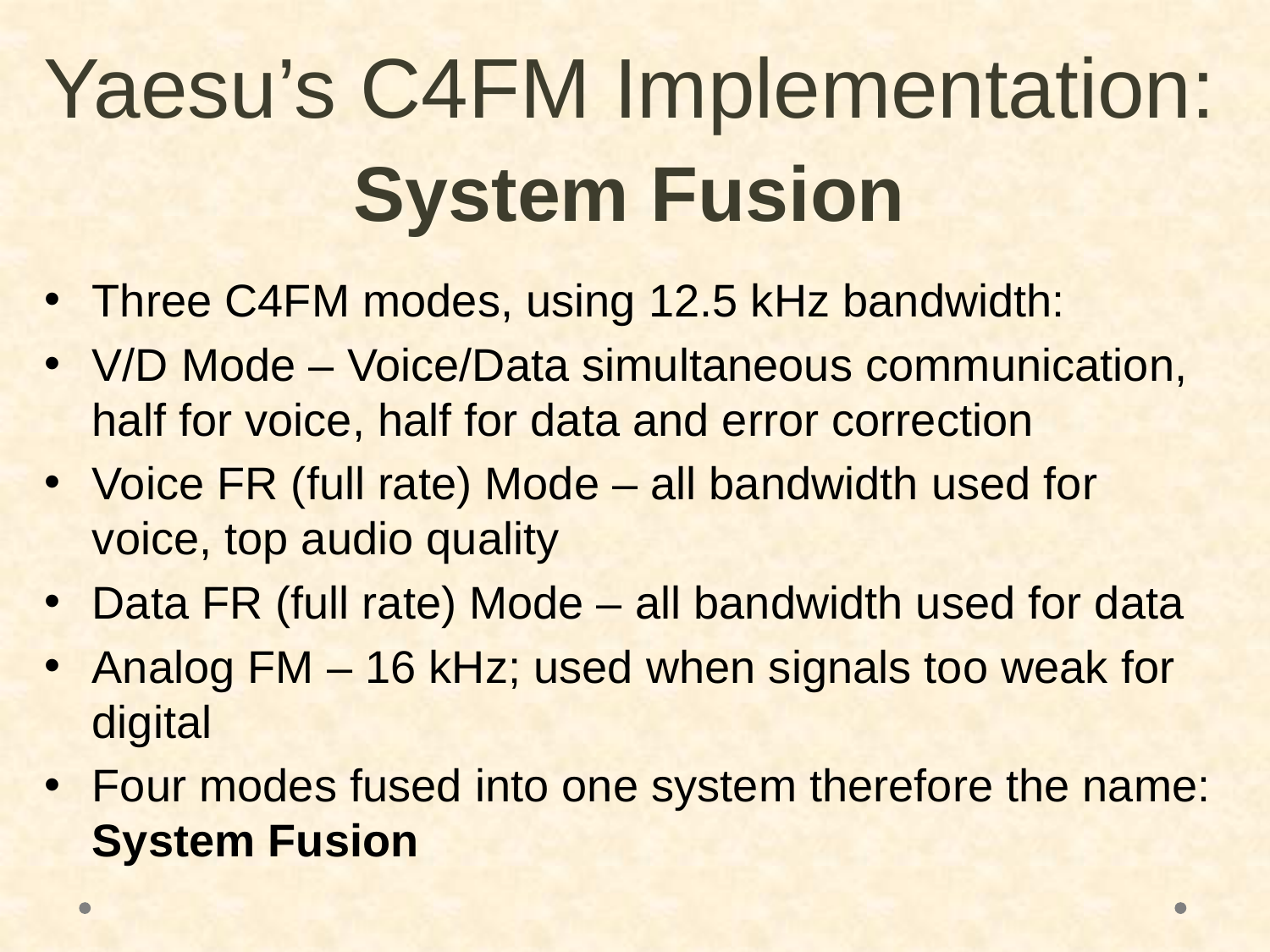

# Yaesu’s C4FM Implementation: System Fusion
Three C4FM modes, using 12.5 kHz bandwidth:
V/D Mode – Voice/Data simultaneous communication, half for voice, half for data and error correction
Voice FR (full rate) Mode – all bandwidth used for voice, top audio quality
Data FR (full rate) Mode – all bandwidth used for data
Analog FM – 16 kHz; used when signals too weak for digital
Four modes fused into one system therefore the name: System Fusion